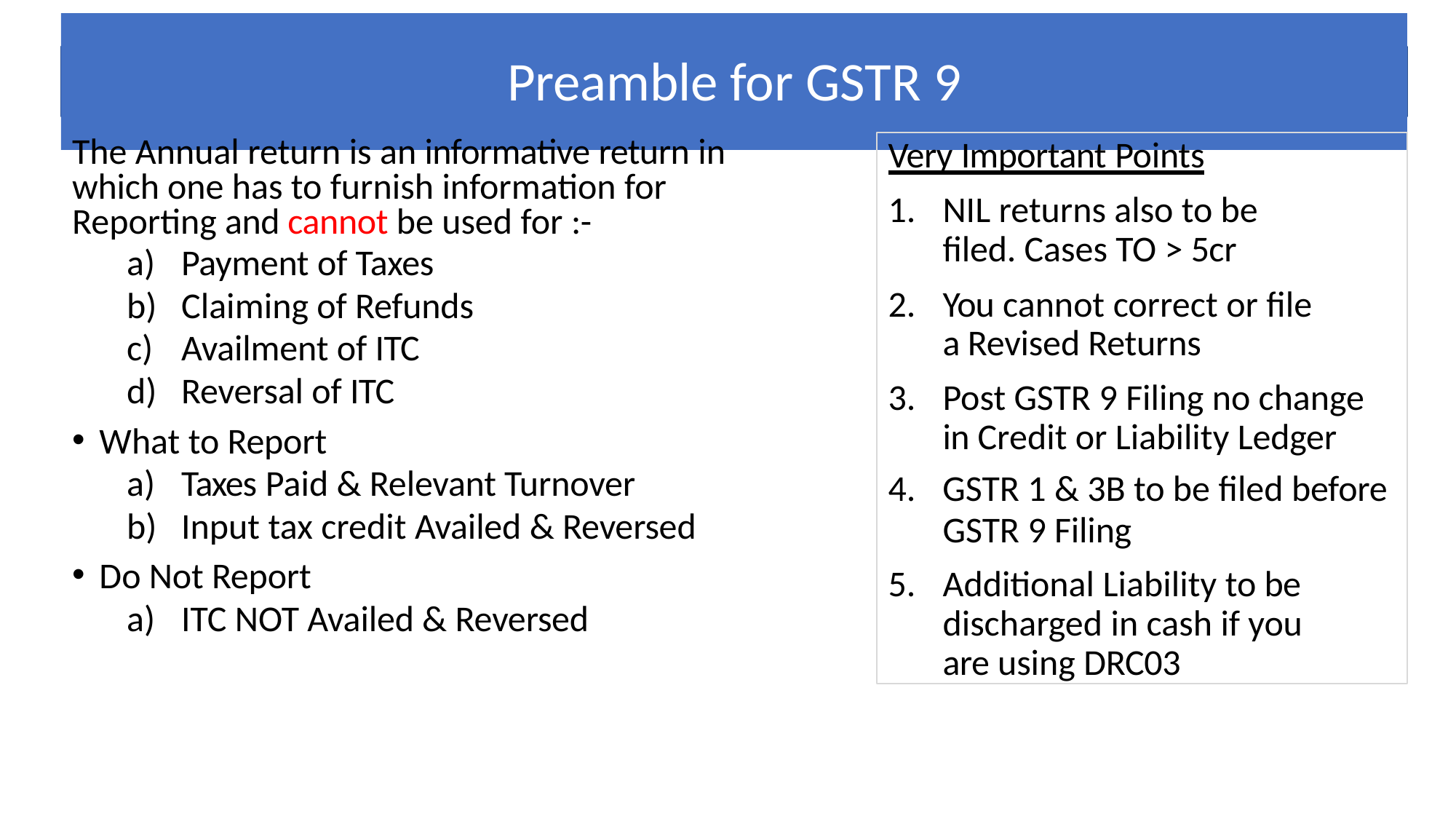

# Preamble for GSTR 9
The Annual return is an informative return in which one has to furnish information for Reporting and cannot be used for :-
Payment of Taxes
Claiming of Refunds
Availment of ITC
Reversal of ITC
What to Report
Taxes Paid & Relevant Turnover
Input tax credit Availed & Reversed
Do Not Report
ITC NOT Availed & Reversed
Very Important Points
NIL returns also to be filed. Cases TO > 5cr
You cannot correct or file a Revised Returns
Post GSTR 9 Filing no change in Credit or Liability Ledger
GSTR 1 & 3B to be filed before
GSTR 9 Filing
Additional Liability to be discharged in cash if you are using DRC03